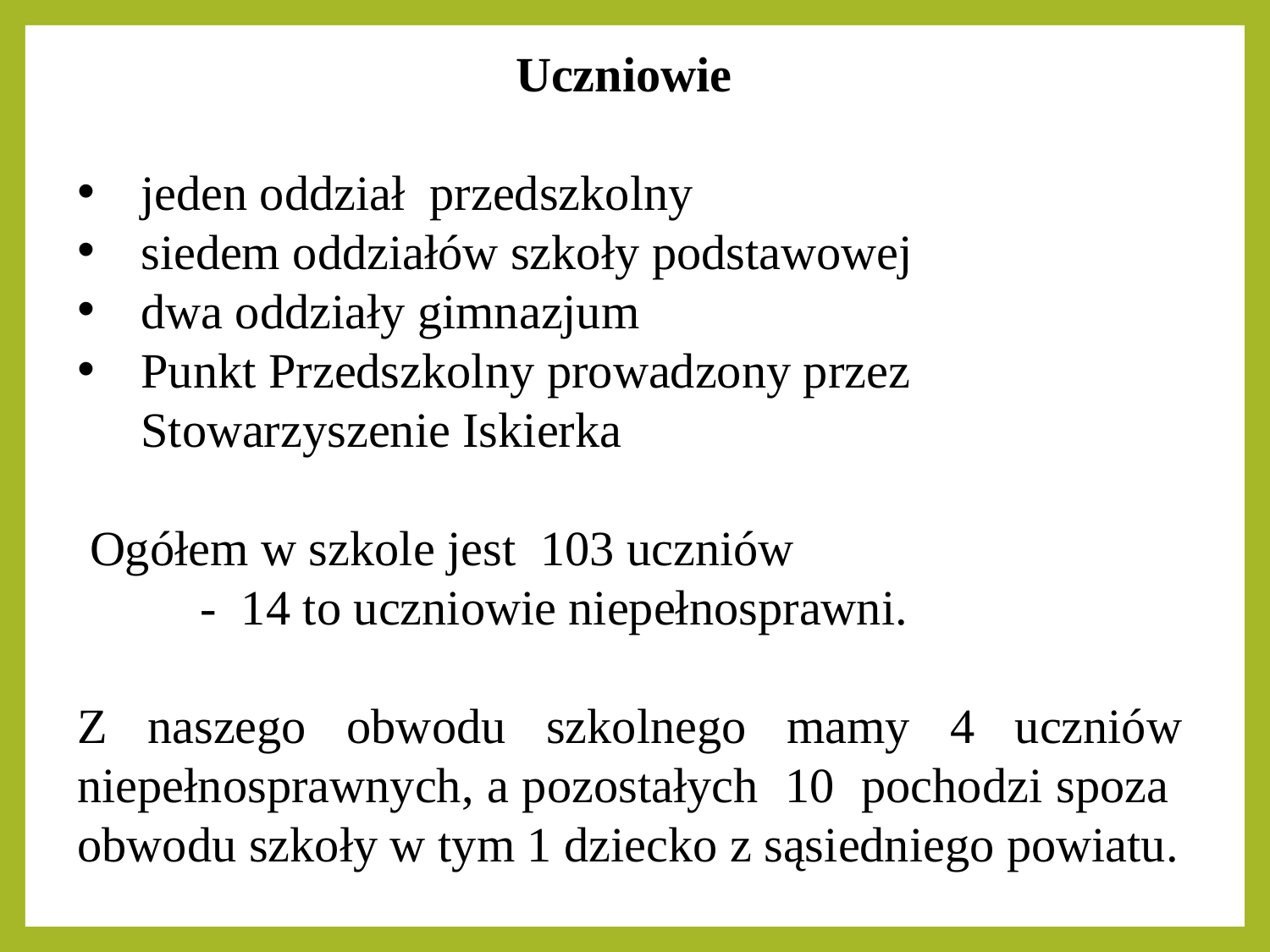

Uczniowie

jeden oddział  przedszkolny
siedem oddziałów szkoły podstawowej
dwa oddziały gimnazjum
Punkt Przedszkolny prowadzony przez Stowarzyszenie Iskierka

 Ogółem w szkole jest  103 uczniów
          -  14 to uczniowie niepełnosprawni.

Z naszego obwodu szkolnego mamy 4 uczniów niepełnosprawnych, a pozostałych  10  pochodzi spoza  obwodu szkoły w tym 1 dziecko z sąsiedniego powiatu.